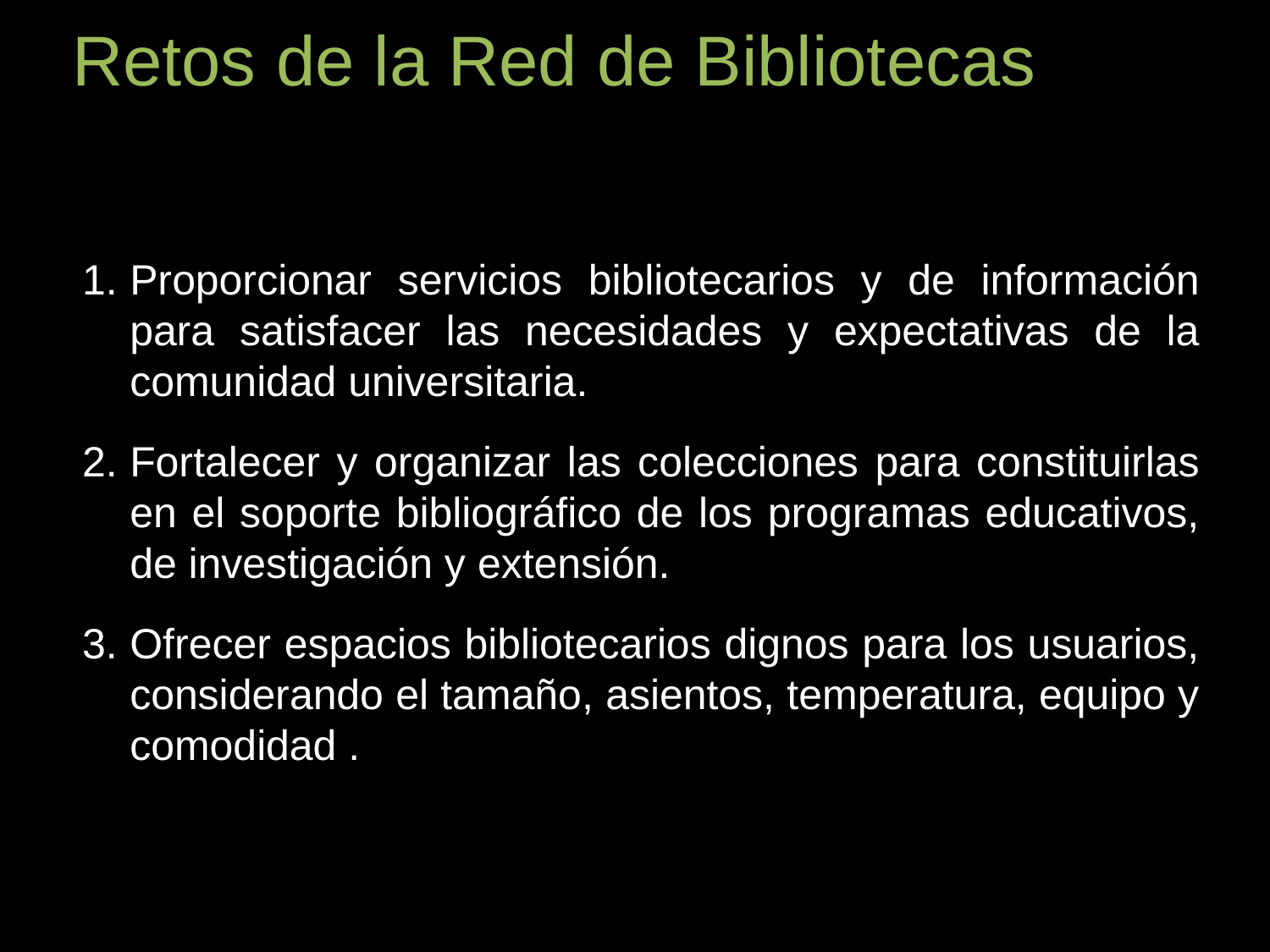

# Retos de la Red de Bibliotecas
Proporcionar servicios bibliotecarios y de información para satisfacer las necesidades y expectativas de la comunidad universitaria.
Fortalecer y organizar las colecciones para constituirlas en el soporte bibliográfico de los programas educativos, de investigación y extensión.
Ofrecer espacios bibliotecarios dignos para los usuarios, considerando el tamaño, asientos, temperatura, equipo y comodidad .